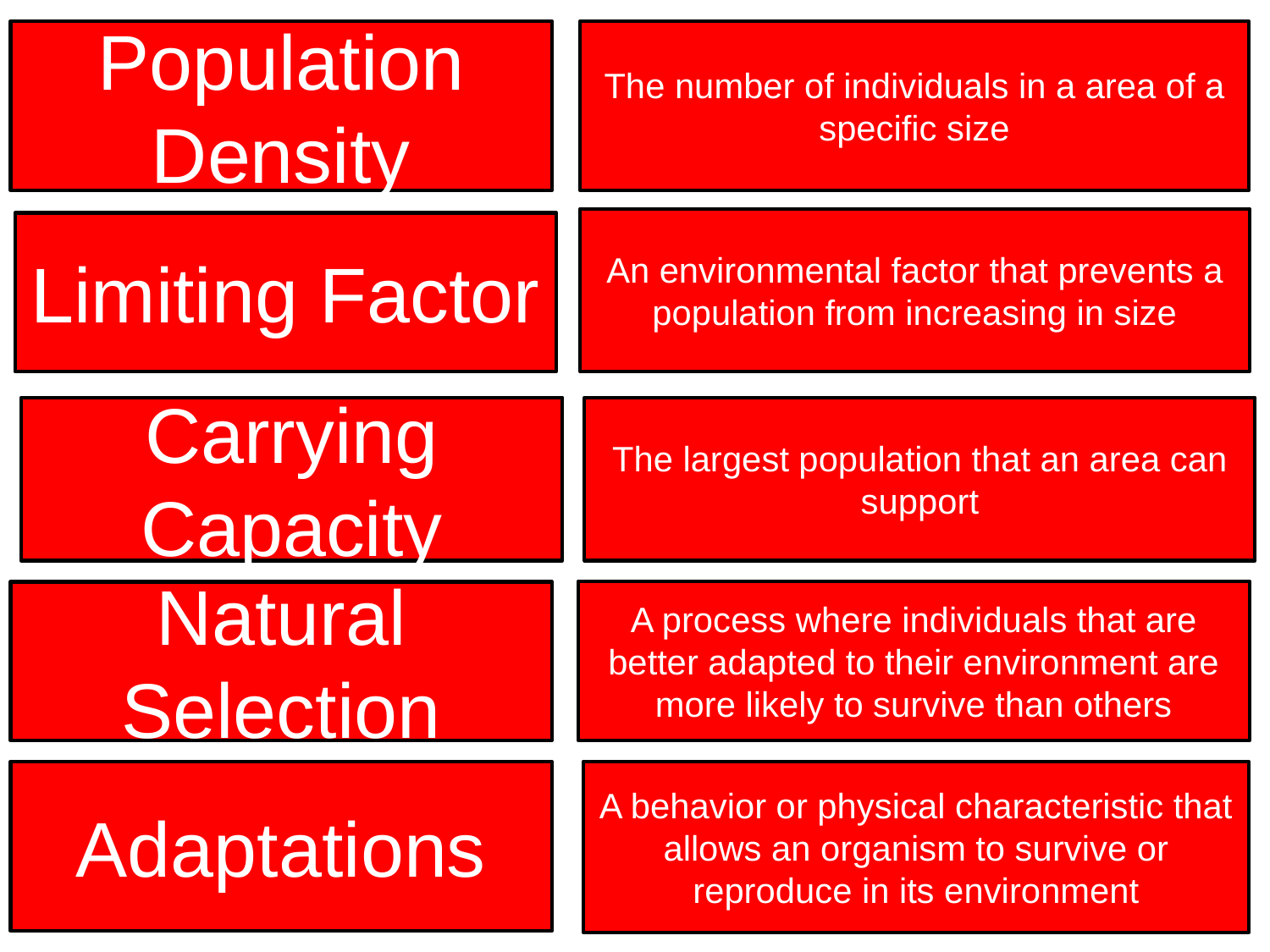

Population Density
The number of individuals in a area of a specific size
An environmental factor that prevents a population from increasing in size
Limiting Factor
Carrying Capacity
The largest population that an area can support
A process where individuals that are better adapted to their environment are more likely to survive than others
Natural Selection
Adaptations
A behavior or physical characteristic that allows an organism to survive or reproduce in its environment